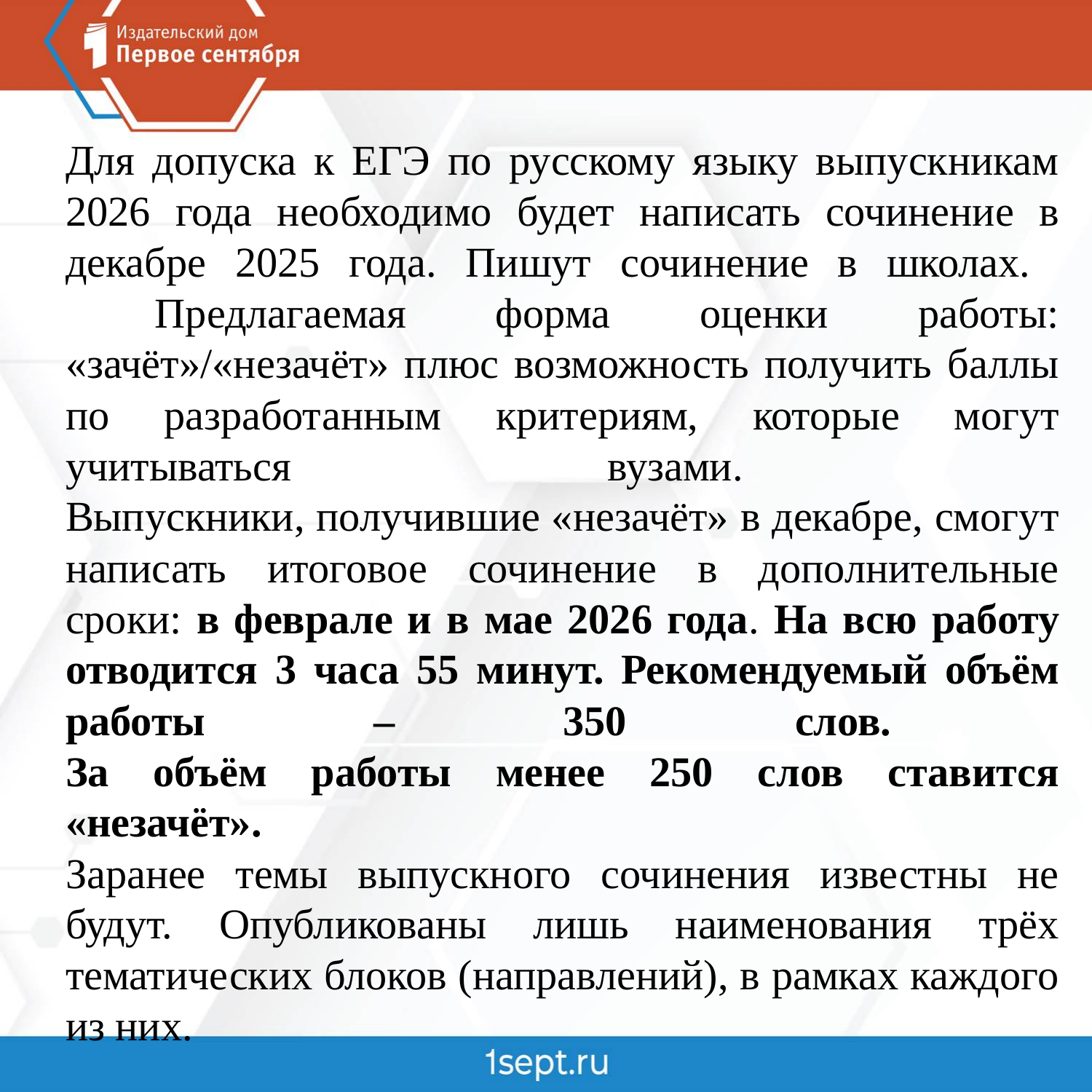

# Для допуска к ЕГЭ по русскому языку выпускникам 2026 года необходимо будет написать сочинение в декабре 2025 года. Пишут сочинение в школах. Предлагаемая форма оценки работы: «зачёт»/«незачёт» плюс возможность получить баллы по разработанным критериям, которые могут учитываться вузами. Выпускники, получившие «незачёт» в декабре, смогут написать итоговое сочинение в дополнительные сроки: в феврале и в мае 2026 года. На всю работу отводится 3 часа 55 минут. Рекомендуемый объём работы – 350 слов. За объём работы менее 250 слов ставится «незачёт». Заранее темы выпускного сочинения известны не будут. Опубликованы лишь наименования трёх тематических блоков (направлений), в рамках каждого из них.